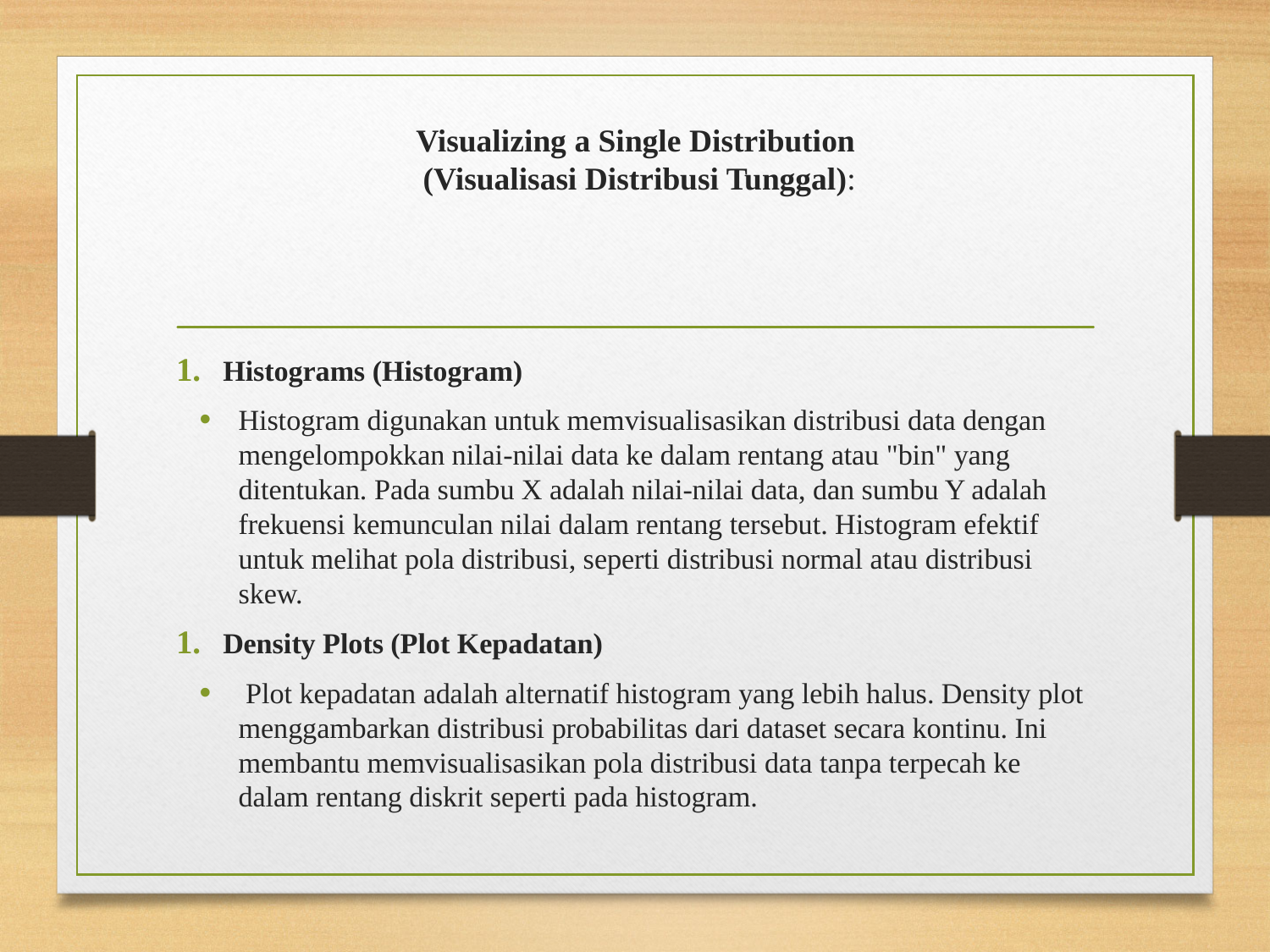

# Visualizing a Single Distribution (Visualisasi Distribusi Tunggal):
Histograms (Histogram)
Histogram digunakan untuk memvisualisasikan distribusi data dengan mengelompokkan nilai-nilai data ke dalam rentang atau "bin" yang ditentukan. Pada sumbu X adalah nilai-nilai data, dan sumbu Y adalah frekuensi kemunculan nilai dalam rentang tersebut. Histogram efektif untuk melihat pola distribusi, seperti distribusi normal atau distribusi skew.
Density Plots (Plot Kepadatan)
 Plot kepadatan adalah alternatif histogram yang lebih halus. Density plot menggambarkan distribusi probabilitas dari dataset secara kontinu. Ini membantu memvisualisasikan pola distribusi data tanpa terpecah ke dalam rentang diskrit seperti pada histogram.